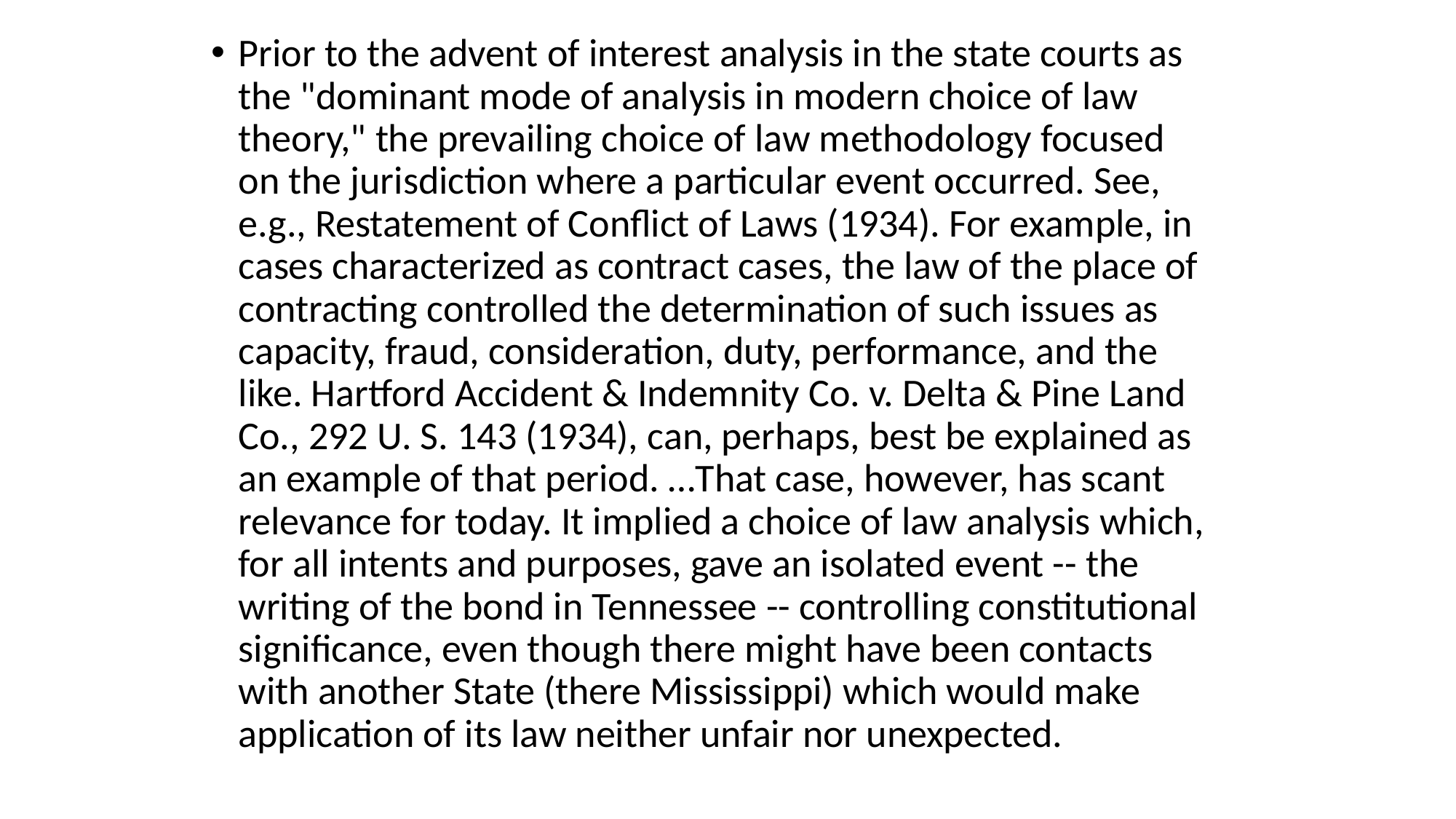

Prior to the advent of interest analysis in the state courts as the "dominant mode of analysis in modern choice of law theory," the prevailing choice of law methodology focused on the jurisdiction where a particular event occurred. See, e.g., Restatement of Conflict of Laws (1934). For example, in cases characterized as contract cases, the law of the place of contracting controlled the determination of such issues as capacity, fraud, consideration, duty, performance, and the like. Hartford Accident & Indemnity Co. v. Delta & Pine Land Co., 292 U. S. 143 (1934), can, perhaps, best be explained as an example of that period. …That case, however, has scant relevance for today. It implied a choice of law analysis which, for all intents and purposes, gave an isolated event -- the writing of the bond in Tennessee -- controlling constitutional significance, even though there might have been contacts with another State (there Mississippi) which would make application of its law neither unfair nor unexpected.